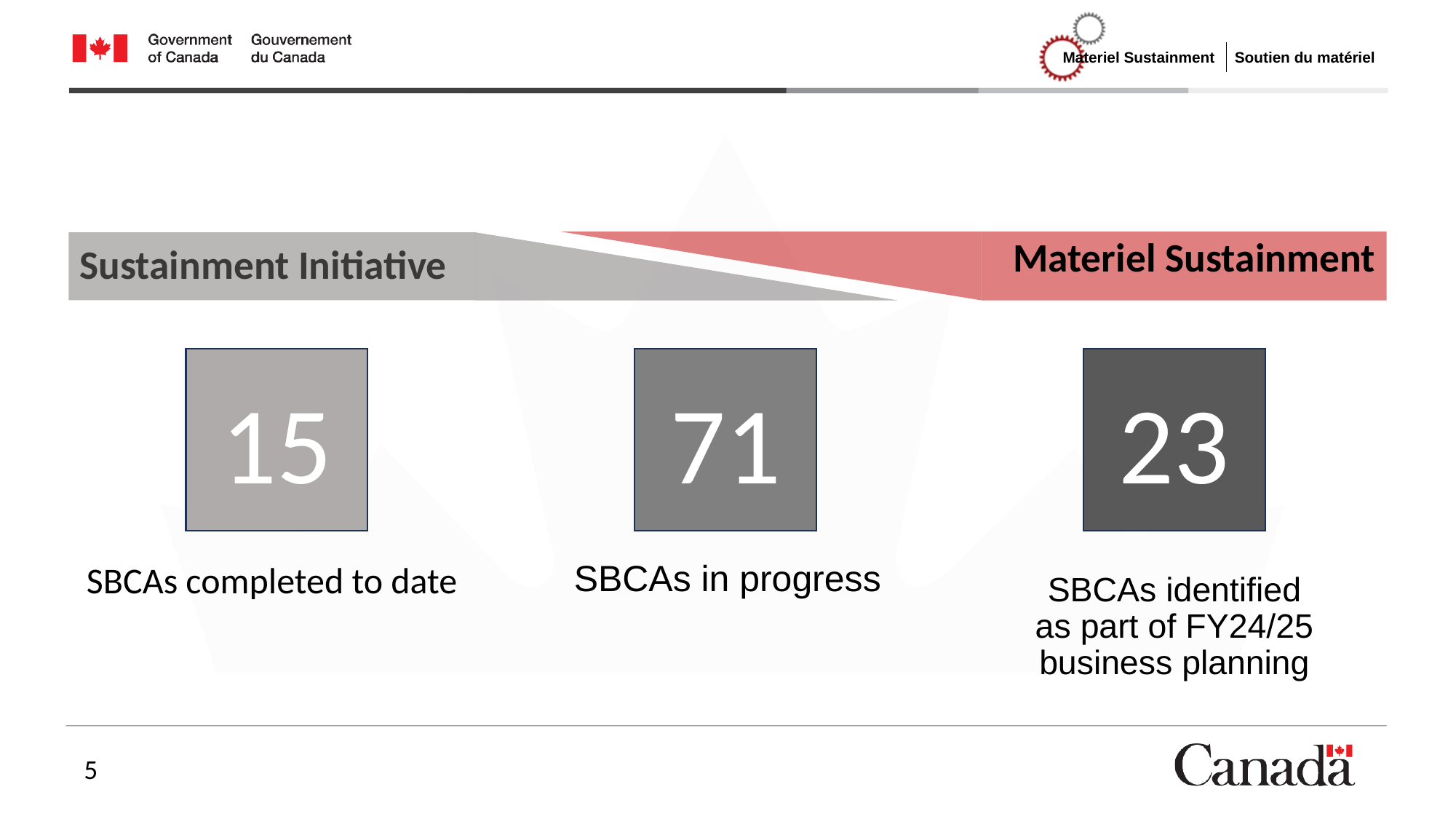

Sustainment Initiative
Materiel Sustainment

15
71
23
SBCAs completed to date
SBCAs in progress
SBCAs identified
as part of FY24/25 business planning
5